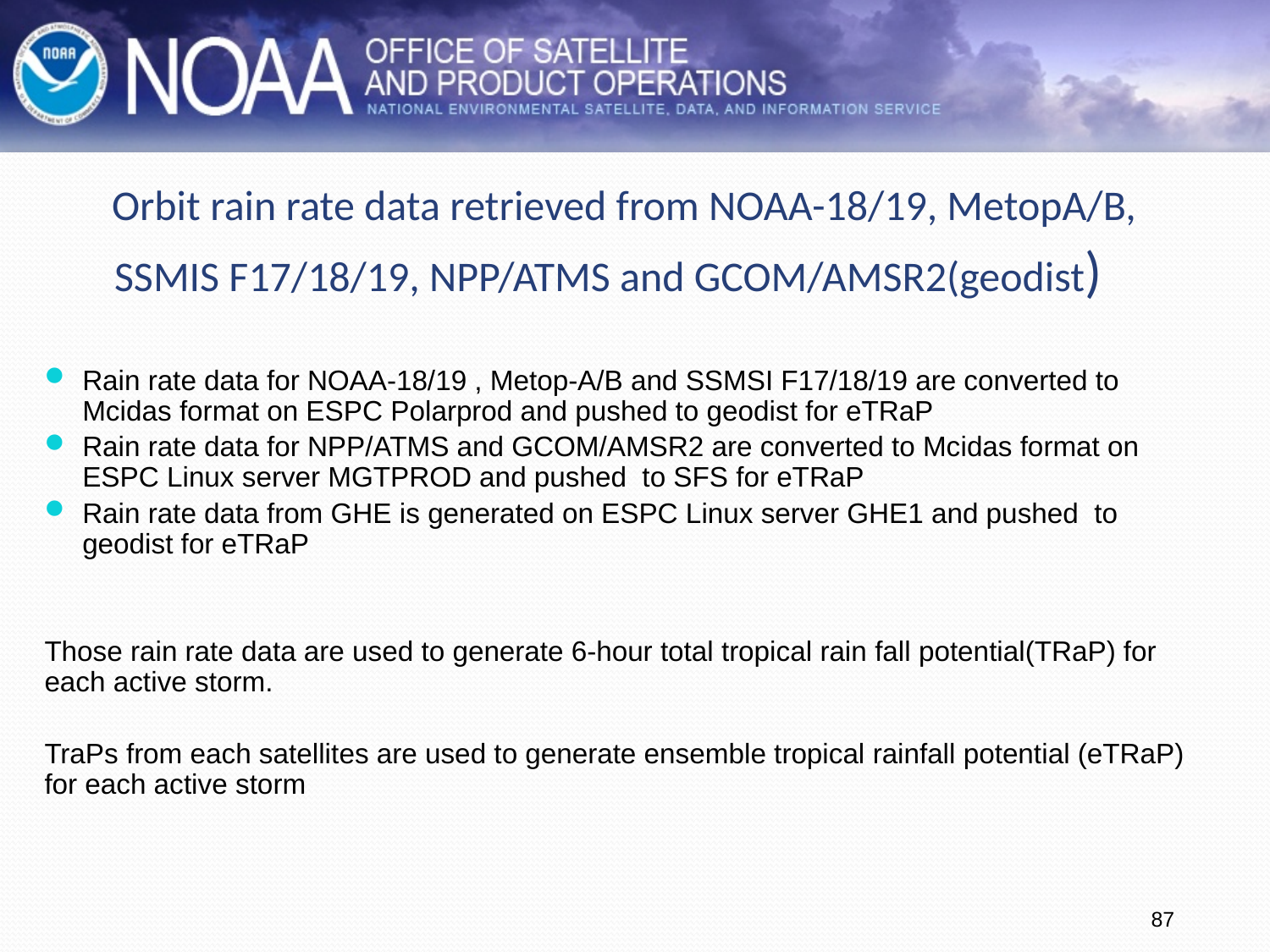

# Orbit rain rate data retrieved from NOAA-18/19, MetopA/B, SSMIS F17/18/19, NPP/ATMS and GCOM/AMSR2(geodist)
Rain rate data for NOAA-18/19 , Metop-A/B and SSMSI F17/18/19 are converted to Mcidas format on ESPC Polarprod and pushed to geodist for eTRaP
Rain rate data for NPP/ATMS and GCOM/AMSR2 are converted to Mcidas format on ESPC Linux server MGTPROD and pushed  to SFS for eTRaP
Rain rate data from GHE is generated on ESPC Linux server GHE1 and pushed  to geodist for eTRaP

Those rain rate data are used to generate 6-hour total tropical rain fall potential(TRaP) for each active storm.

TraPs from each satellites are used to generate ensemble tropical rainfall potential (eTRaP) for each active storm

87